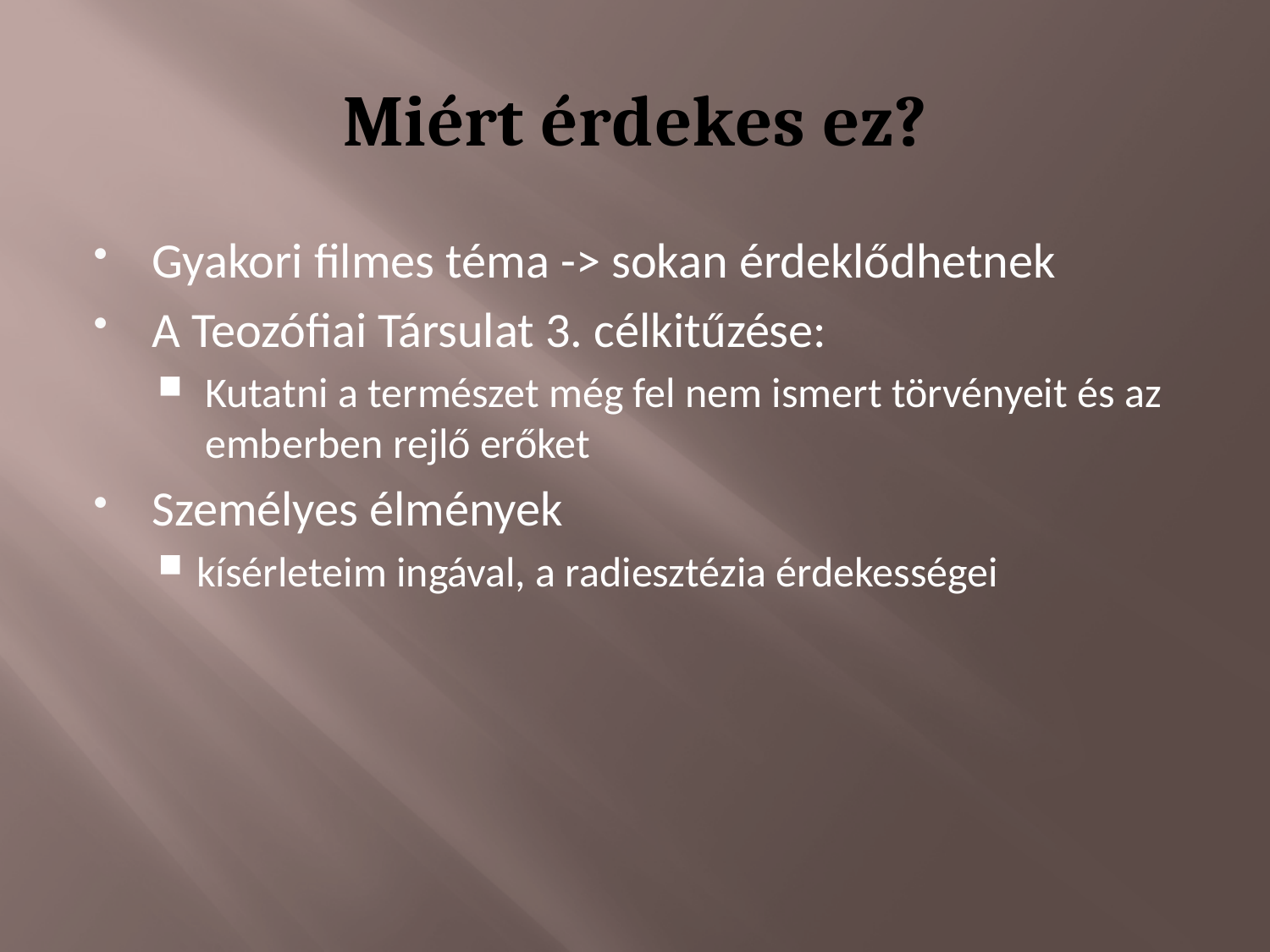

# Miért érdekes ez?
Gyakori filmes téma -> sokan érdeklődhetnek
A Teozófiai Társulat 3. célkitűzése:
Kutatni a természet még fel nem ismert törvényeit és az emberben rejlő erőket
Személyes élmények
kísérleteim ingával, a radiesztézia érdekességei